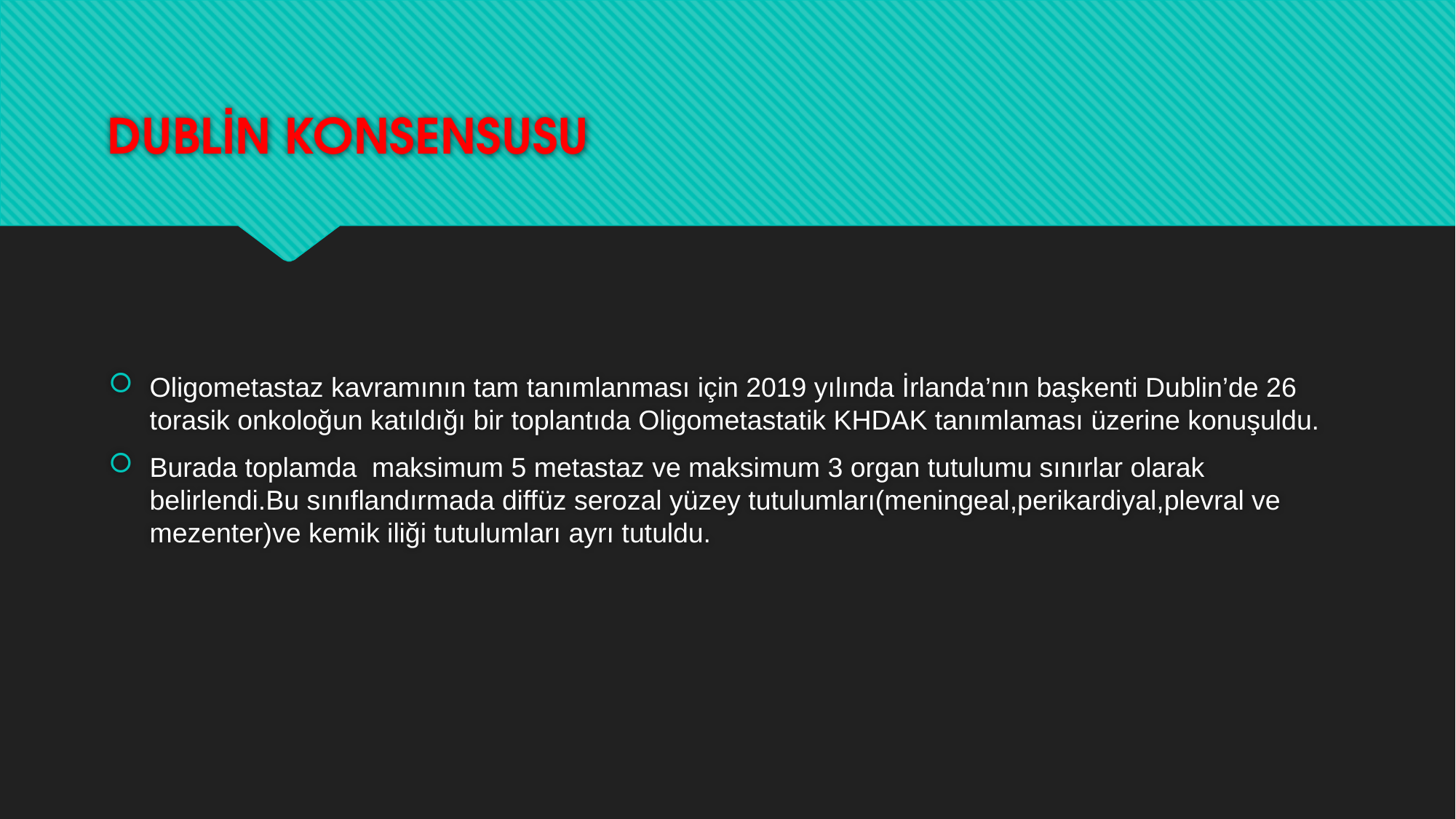

# DUBLİN KONSENSUSU
Oligometastaz kavramının tam tanımlanması için 2019 yılında İrlanda’nın başkenti Dublin’de 26 torasik onkoloğun katıldığı bir toplantıda Oligometastatik KHDAK tanımlaması üzerine konuşuldu.
Burada toplamda  maksimum 5 metastaz ve maksimum 3 organ tutulumu sınırlar olarak belirlendi.Bu sınıflandırmada diffüz serozal yüzey tutulumları(meningeal,perikardiyal,plevral ve mezenter)ve kemik iliği tutulumları ayrı tutuldu.